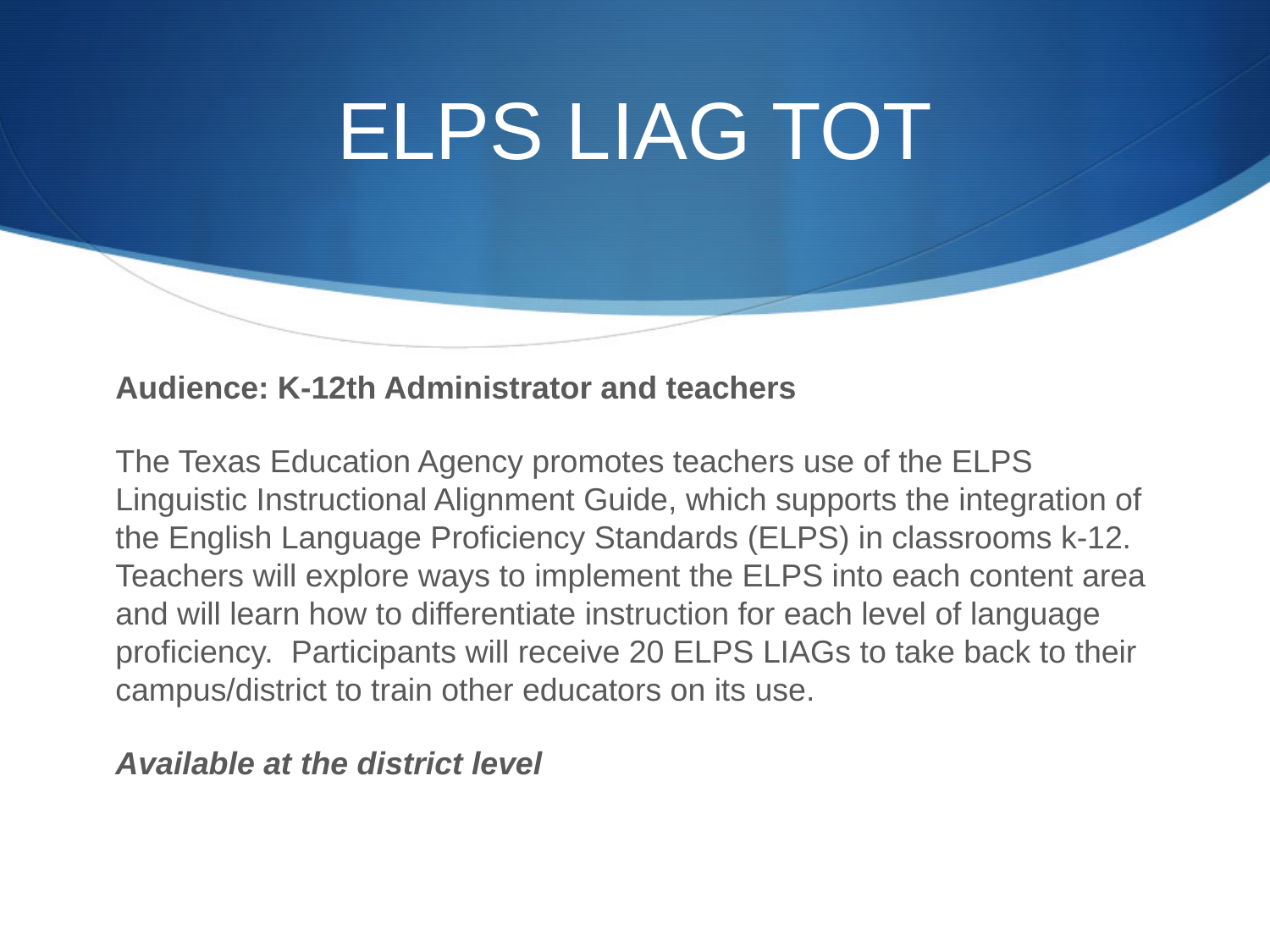

# ELPS LIAG TOT
Audience: K-12th Administrator and teachers
The Texas Education Agency promotes teachers use of the ELPS Linguistic Instructional Alignment Guide, which supports the integration of the English Language Proficiency Standards (ELPS) in classrooms k-12. Teachers will explore ways to implement the ELPS into each content area and will learn how to differentiate instruction for each level of language proficiency.  Participants will receive 20 ELPS LIAGs to take back to their campus/district to train other educators on its use.
Available at the district level